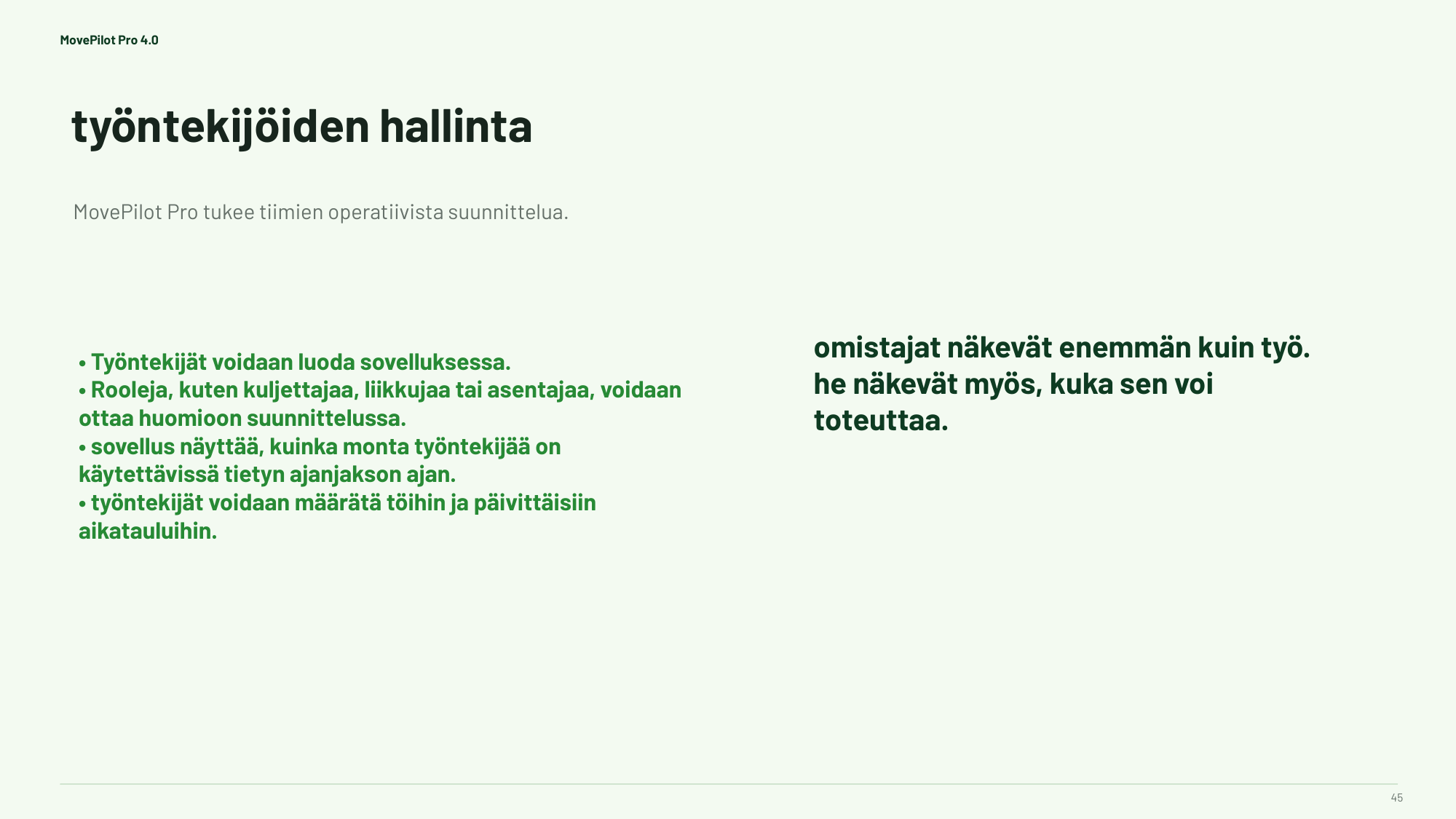

MovePilot Pro 4.0
työntekijöiden hallinta
omistajat näkevät enemmän kuin työ.
he näkevät myös, kuka sen voi toteuttaa.
MovePilot Pro tukee tiimien operatiivista suunnittelua.
• Työntekijät voidaan luoda sovelluksessa.
• Rooleja, kuten kuljettajaa, liikkujaa tai asentajaa, voidaan ottaa huomioon suunnittelussa.
• sovellus näyttää, kuinka monta työntekijää on käytettävissä tietyn ajanjakson ajan.
• työntekijät voidaan määrätä töihin ja päivittäisiin aikatauluihin.

45